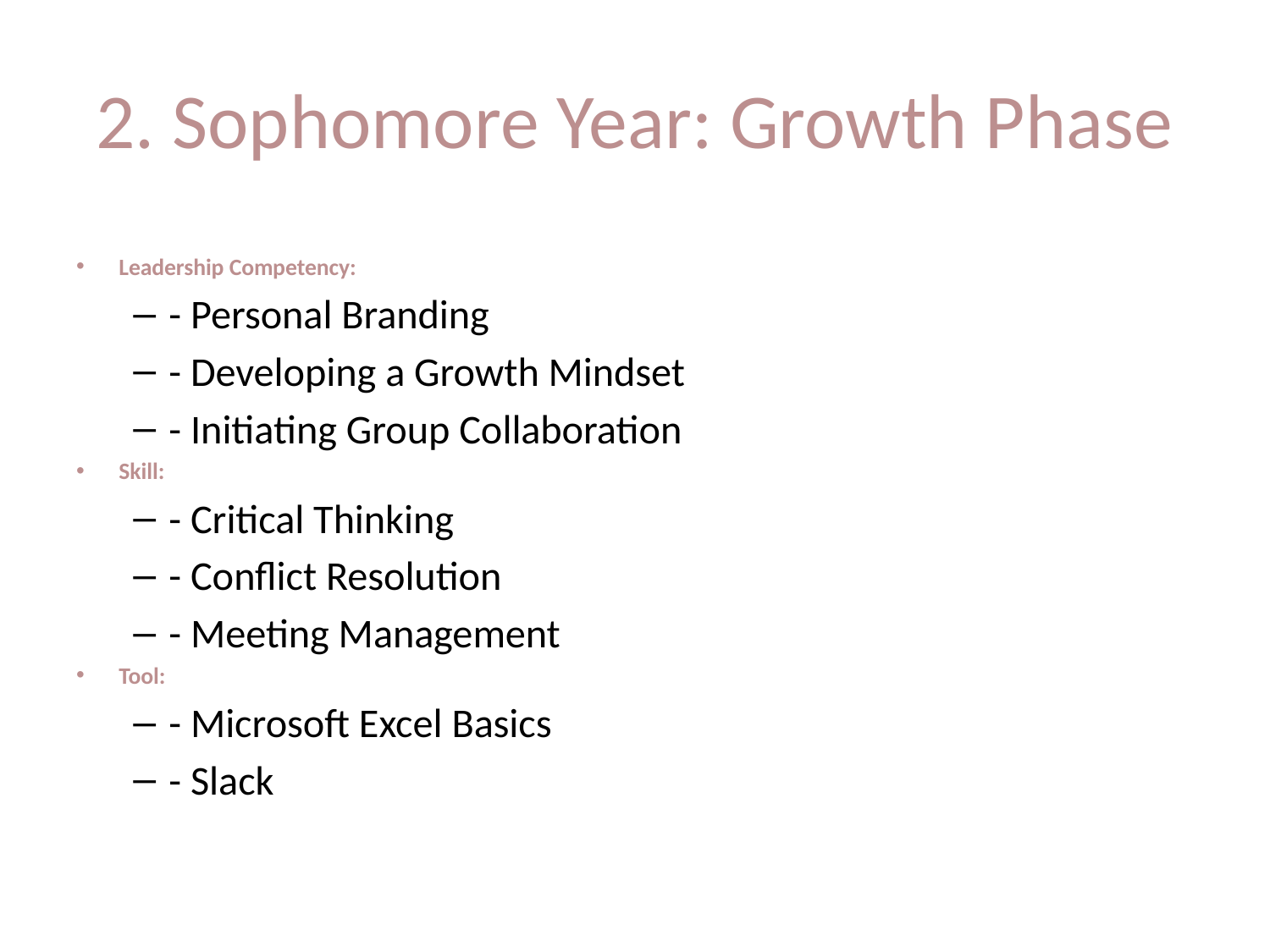

# 2. Sophomore Year: Growth Phase

Leadership Competency:
- Personal Branding
- Developing a Growth Mindset
- Initiating Group Collaboration
Skill:
- Critical Thinking
- Conflict Resolution
- Meeting Management
Tool:
- Microsoft Excel Basics
- Slack